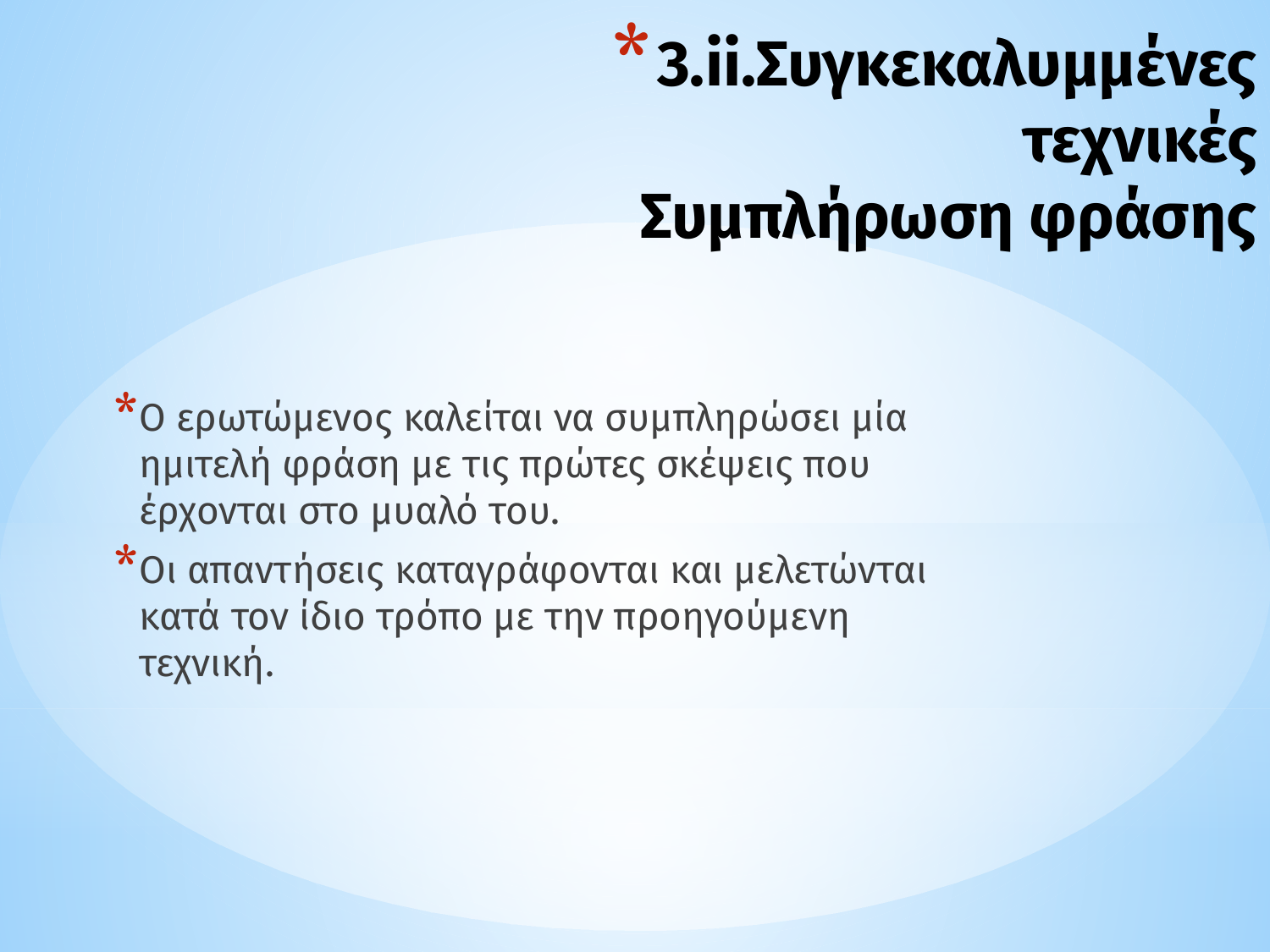

# 3.ii.Συγκεκαλυμμένες τεχνικές Συμπλήρωση φράσης
Ο ερωτώμενος καλείται να συμπληρώσει μία ημιτελή φράση με τις πρώτες σκέψεις που έρχονται στο μυαλό του.
Οι απαντήσεις καταγράφονται και μελετώνται κατά τον ίδιο τρόπο με την προηγούμενη τεχνική.